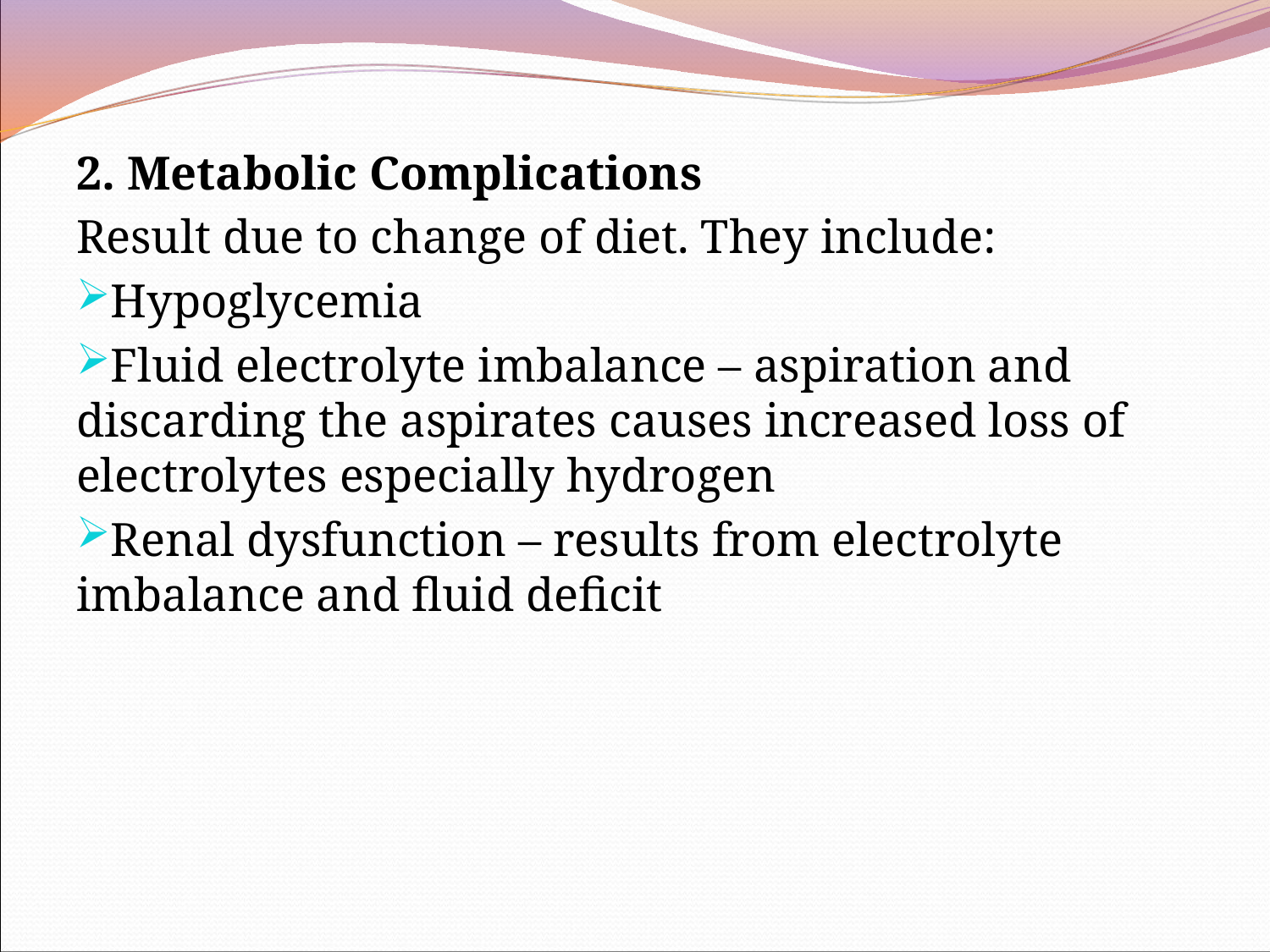

2. Metabolic Complications
Result due to change of diet. They include:
Hypoglycemia
Fluid electrolyte imbalance – aspiration and discarding the aspirates causes increased loss of electrolytes especially hydrogen
Renal dysfunction – results from electrolyte imbalance and fluid deficit